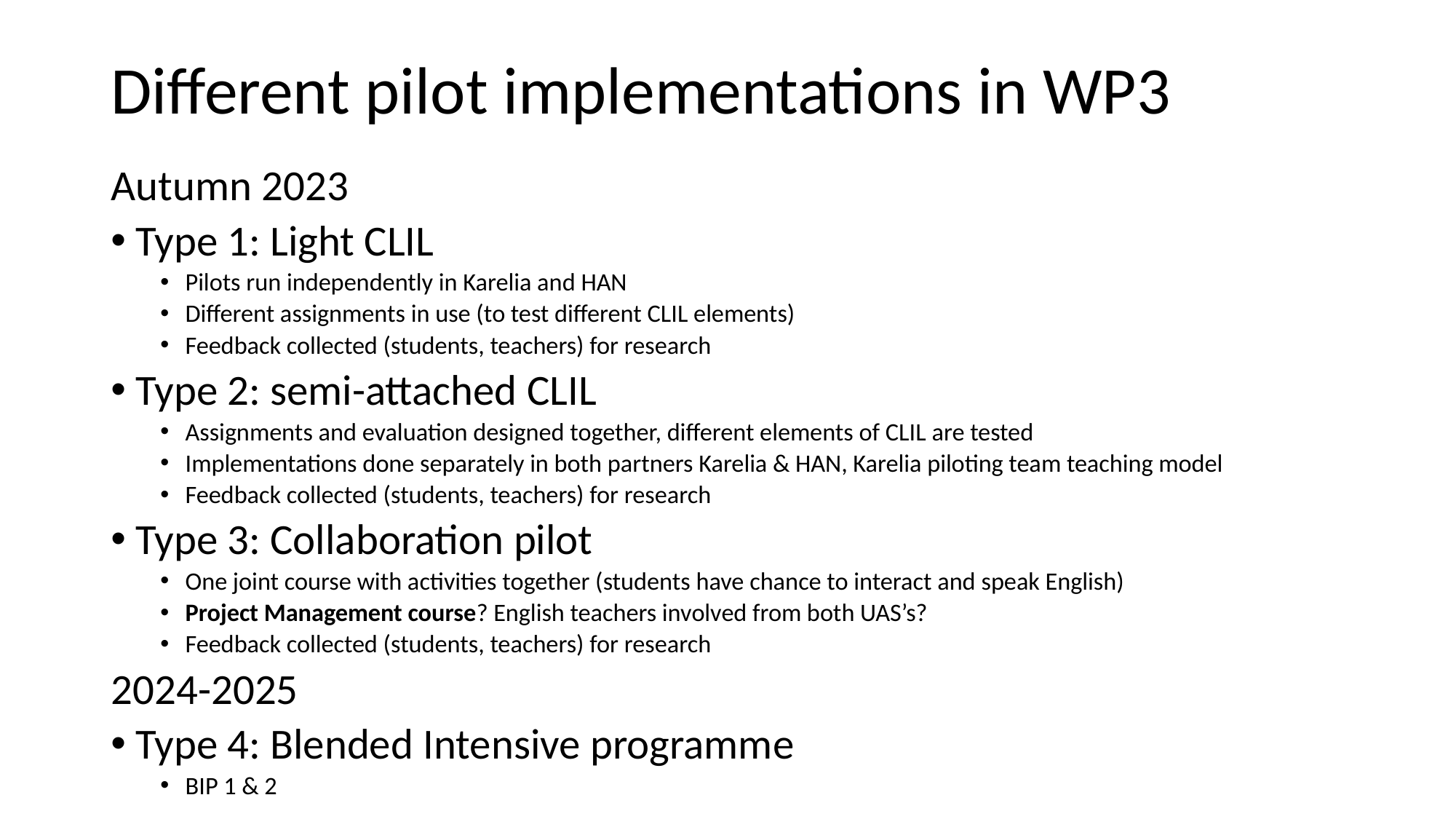

# Different pilot implementations in WP3
Autumn 2023
Type 1: Light CLIL
Pilots run independently in Karelia and HAN
Different assignments in use (to test different CLIL elements)
Feedback collected (students, teachers) for research
Type 2: semi-attached CLIL
Assignments and evaluation designed together, different elements of CLIL are tested
Implementations done separately in both partners Karelia & HAN, Karelia piloting team teaching model
Feedback collected (students, teachers) for research
Type 3: Collaboration pilot
One joint course with activities together (students have chance to interact and speak English)
Project Management course? English teachers involved from both UAS’s?
Feedback collected (students, teachers) for research
2024-2025
Type 4: Blended Intensive programme
BIP 1 & 2